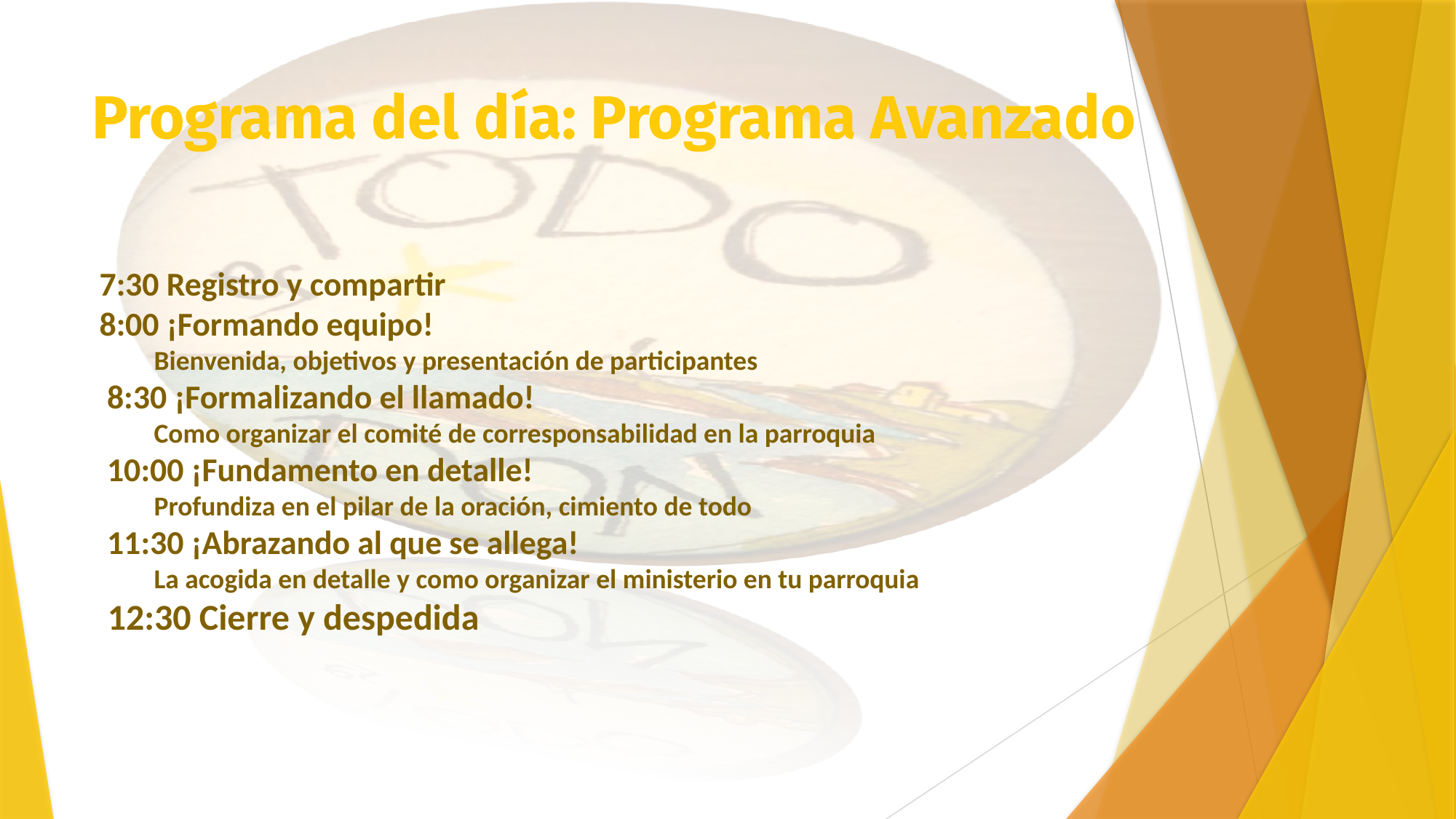

# Programa del día: Programa Avanzado
7:30 Registro y compartir
8:00 ¡Formando equipo!
Bienvenida, objetivos y presentación de participantes
 8:30 ¡Formalizando el llamado!
Como organizar el comité de corresponsabilidad en la parroquia
 10:00 ¡Fundamento en detalle!
Profundiza en el pilar de la oración, cimiento de todo
 11:30 ¡Abrazando al que se allega!
La acogida en detalle y como organizar el ministerio en tu parroquia
 12:30 Cierre y despedida